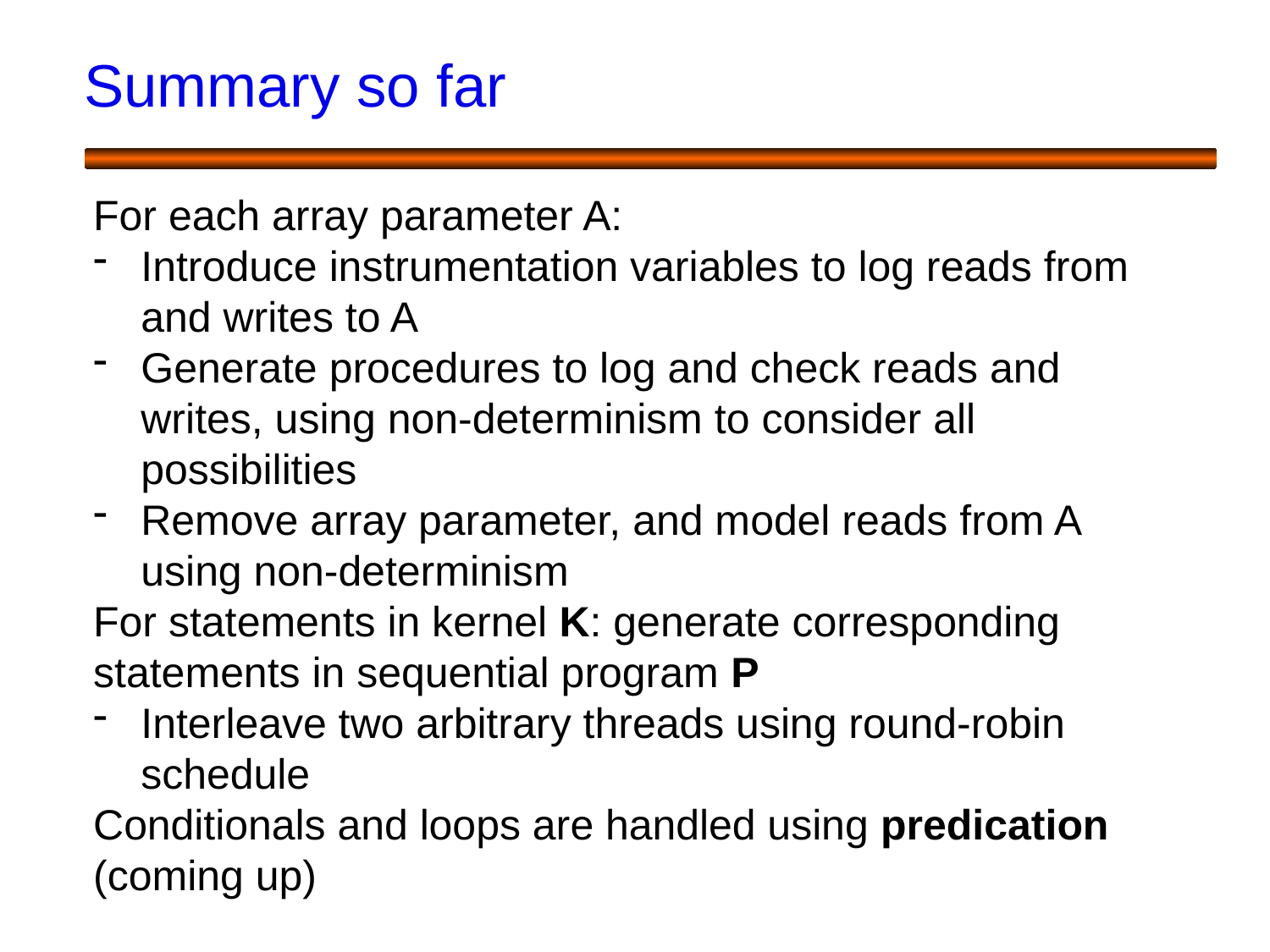

# Summary so far
For each array parameter A:
Introduce instrumentation variables to log reads from and writes to A
Generate procedures to log and check reads and writes, using non-determinism to consider all possibilities
Remove array parameter, and model reads from A using non-determinism
For statements in kernel K: generate corresponding statements in sequential program P
Interleave two arbitrary threads using round-robin schedule
Conditionals and loops are handled using predication (coming up)